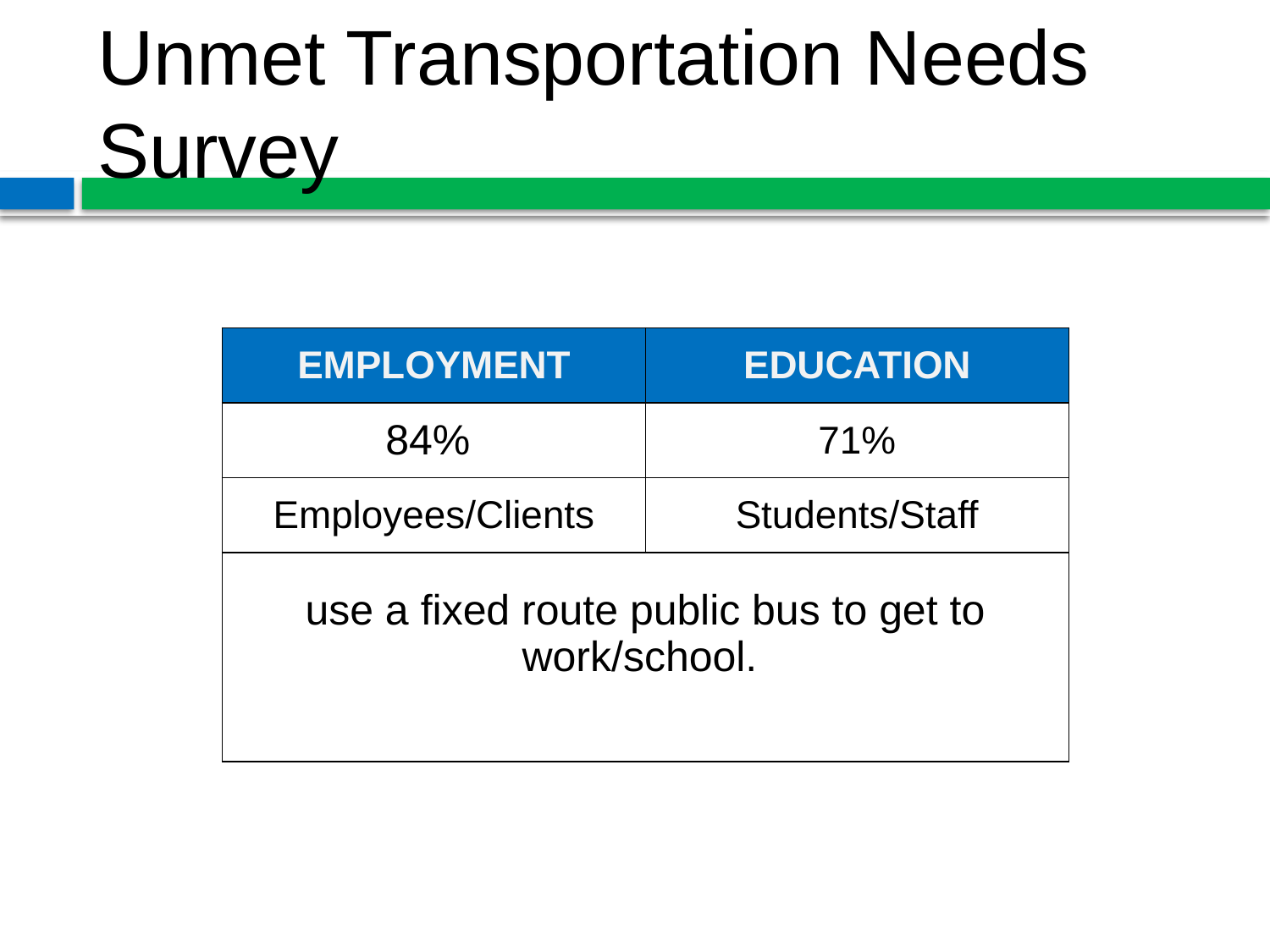

# Unmet Transportation Needs Survey
| EMPLOYMENT | EDUCATION |
| --- | --- |
| 84% | 71% |
| Employees/Clients | Students/Staff |
| use a fixed route public bus to get to work/school. |  |